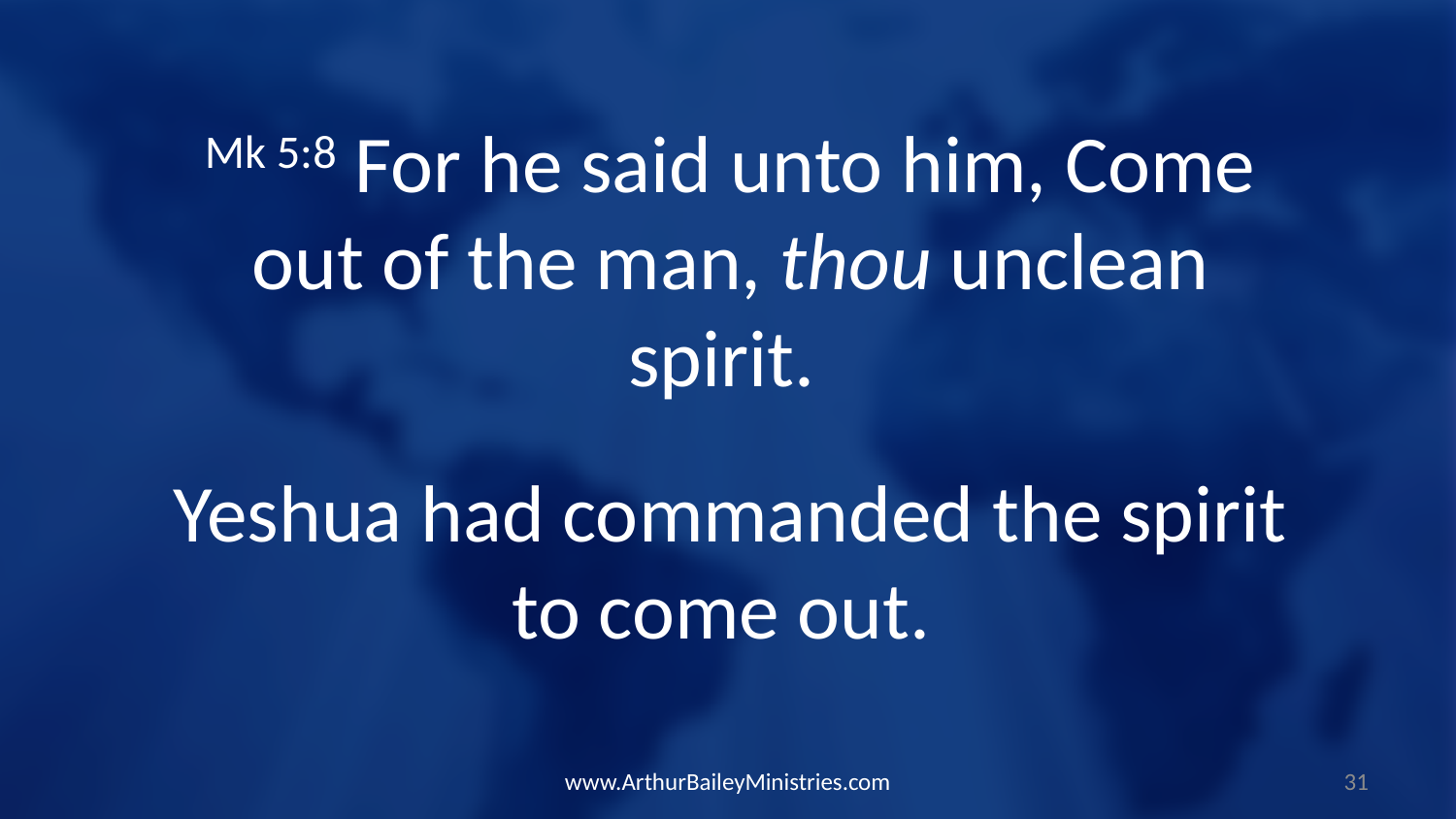

Mk 5:8 For he said unto him, Come out of the man, thou unclean spirit.

Yeshua had commanded the spirit to come out.

www.ArthurBaileyMinistries.com
31